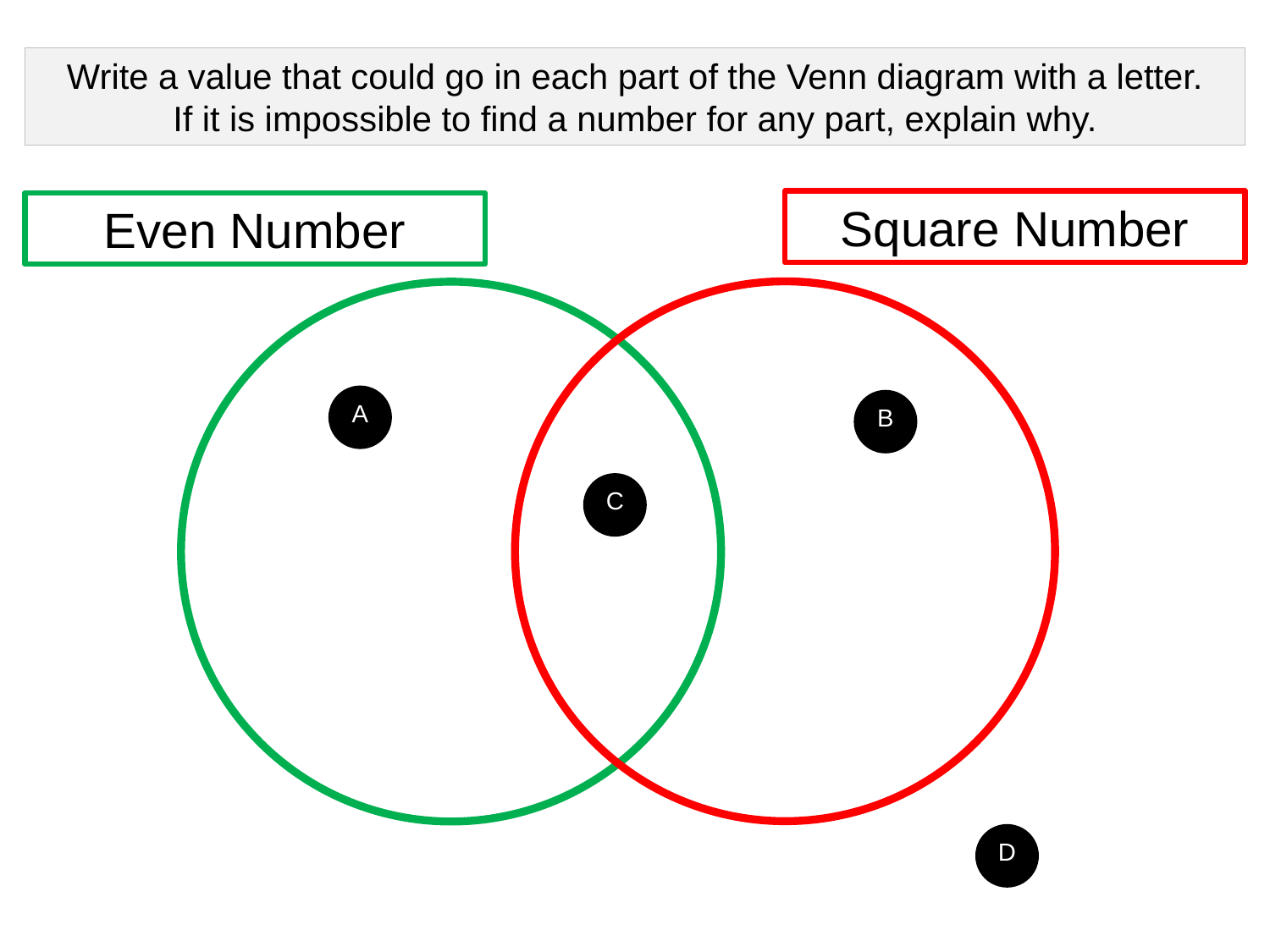

Write a value that could go in each part of the Venn diagram with a letter.
If it is impossible to find a number for any part, explain why.
Square Number
Even Number

A

B

C

D